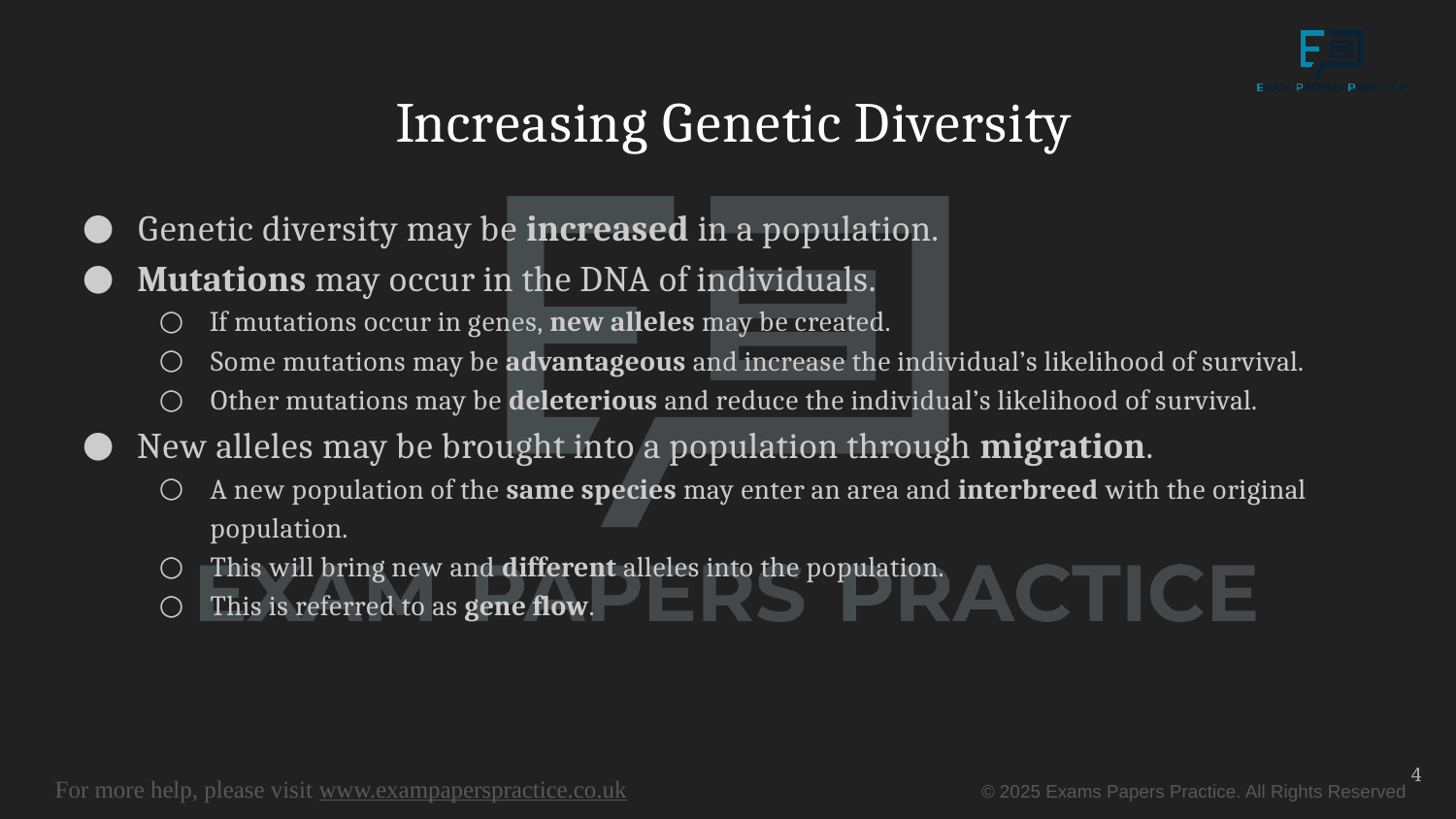

# Increasing Genetic Diversity

Genetic diversity may be increased in a population.
Mutations may occur in the DNA of individuals.
If mutations occur in genes, new alleles may be created.
Some mutations may be advantageous and increase the individual’s likelihood of survival.
Other mutations may be deleterious and reduce the individual’s likelihood of survival.
New alleles may be brought into a population through migration.
A new population of the same species may enter an area and interbreed with the original population.
This will bring new and different alleles into the population.
This is referred to as gene flow.
4